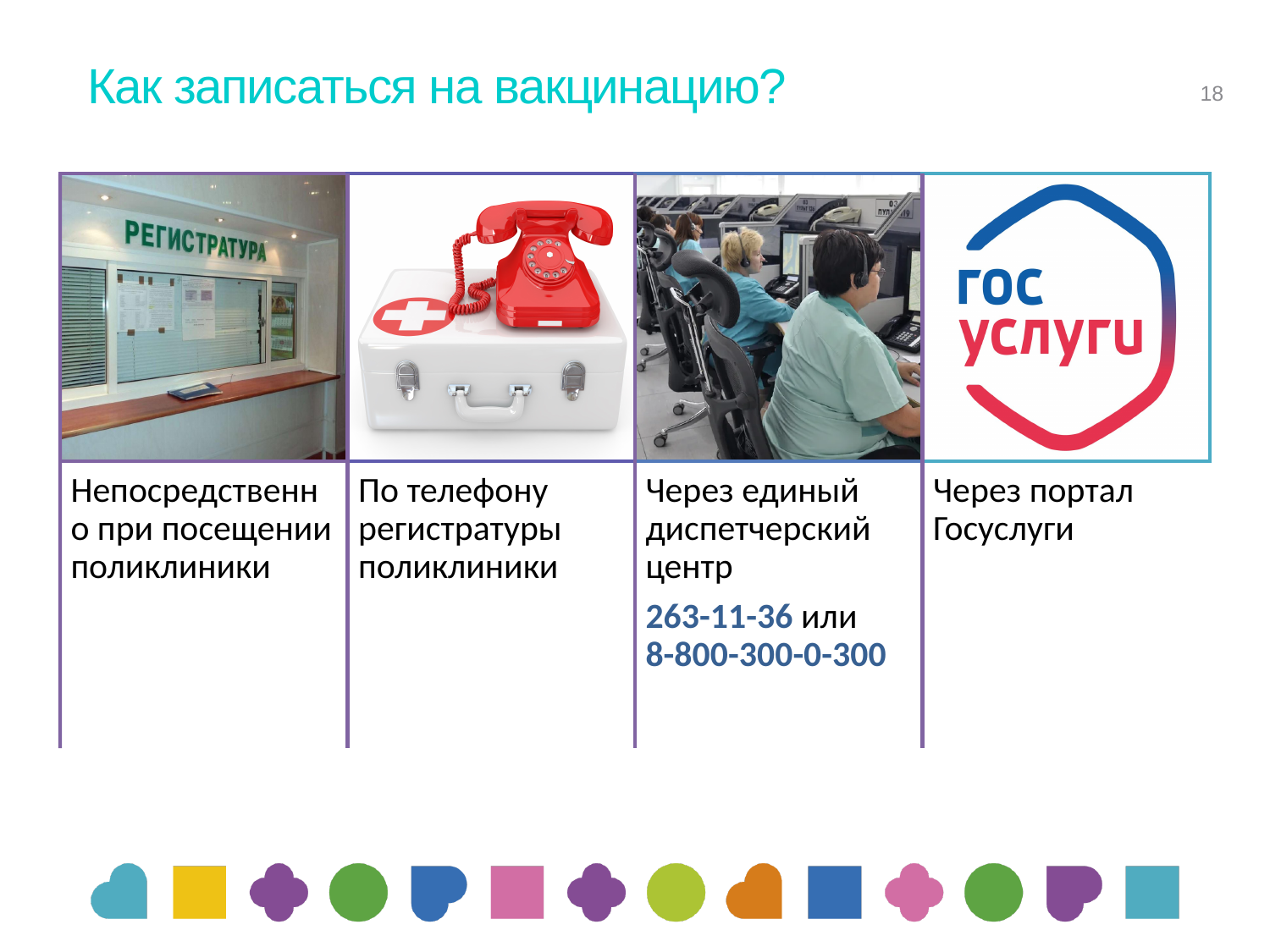

# Как записаться на вакцинацию?
18
Непосредственно при посещении поликлиники
По телефону регистратуры поликлиники
Через единый диспетчерский центр
263-11-36 или
8-800-300-0-300
Через портал Госуслуги